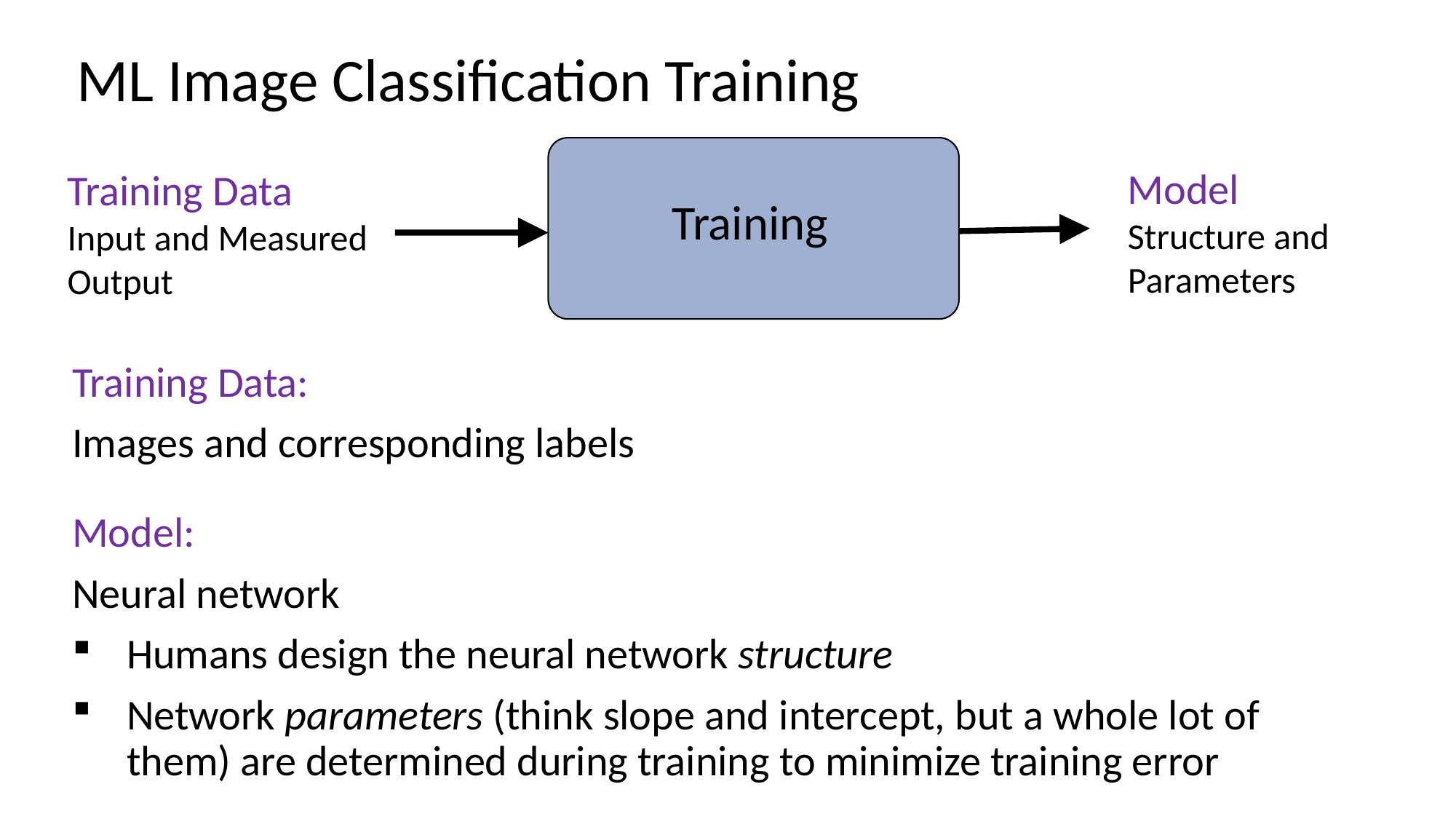

# ML Image Classification Training
Model
Structure and Parameters
Training Data
Input and Measured Output

Training
Training Data:
Images and corresponding labels

Model:
Neural network
Humans design the neural network structure
Network parameters (think slope and intercept, but a whole lot of them) are determined during training to minimize training error